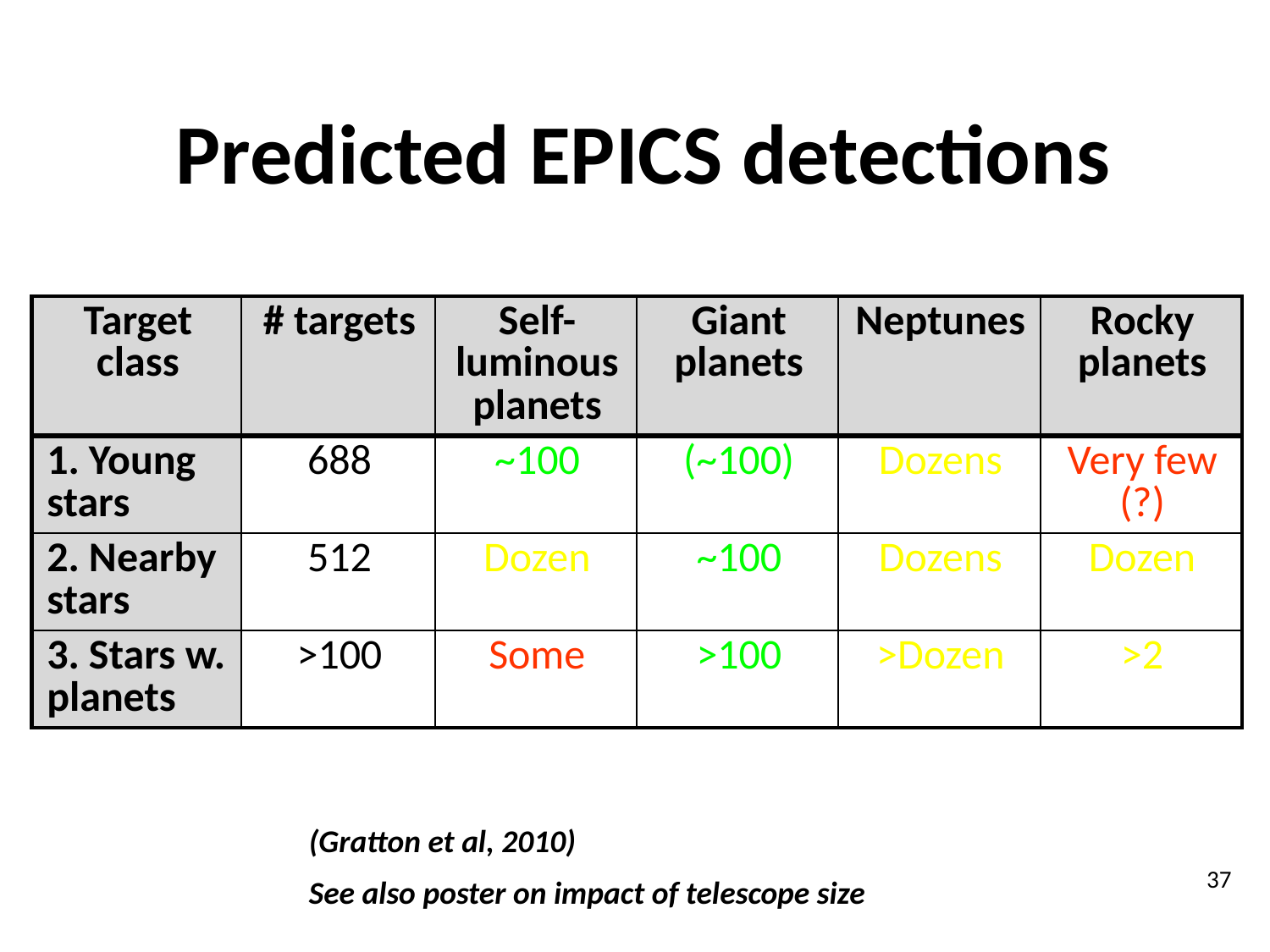

Predicted EPICS detections
| Target class | # targets | Self-luminous planets | Giant planets | Neptunes | Rocky planets |
| --- | --- | --- | --- | --- | --- |
| 1. Young stars | 688 | ~100 | (~100) | Dozens | Very few (?) |
| 2. Nearby stars | 512 | Dozen | ~100 | Dozens | Dozen |
| 3. Stars w. planets | >100 | Some | >100 | >Dozen | >2 |
(Gratton et al, 2010)
See also poster on impact of telescope size
37